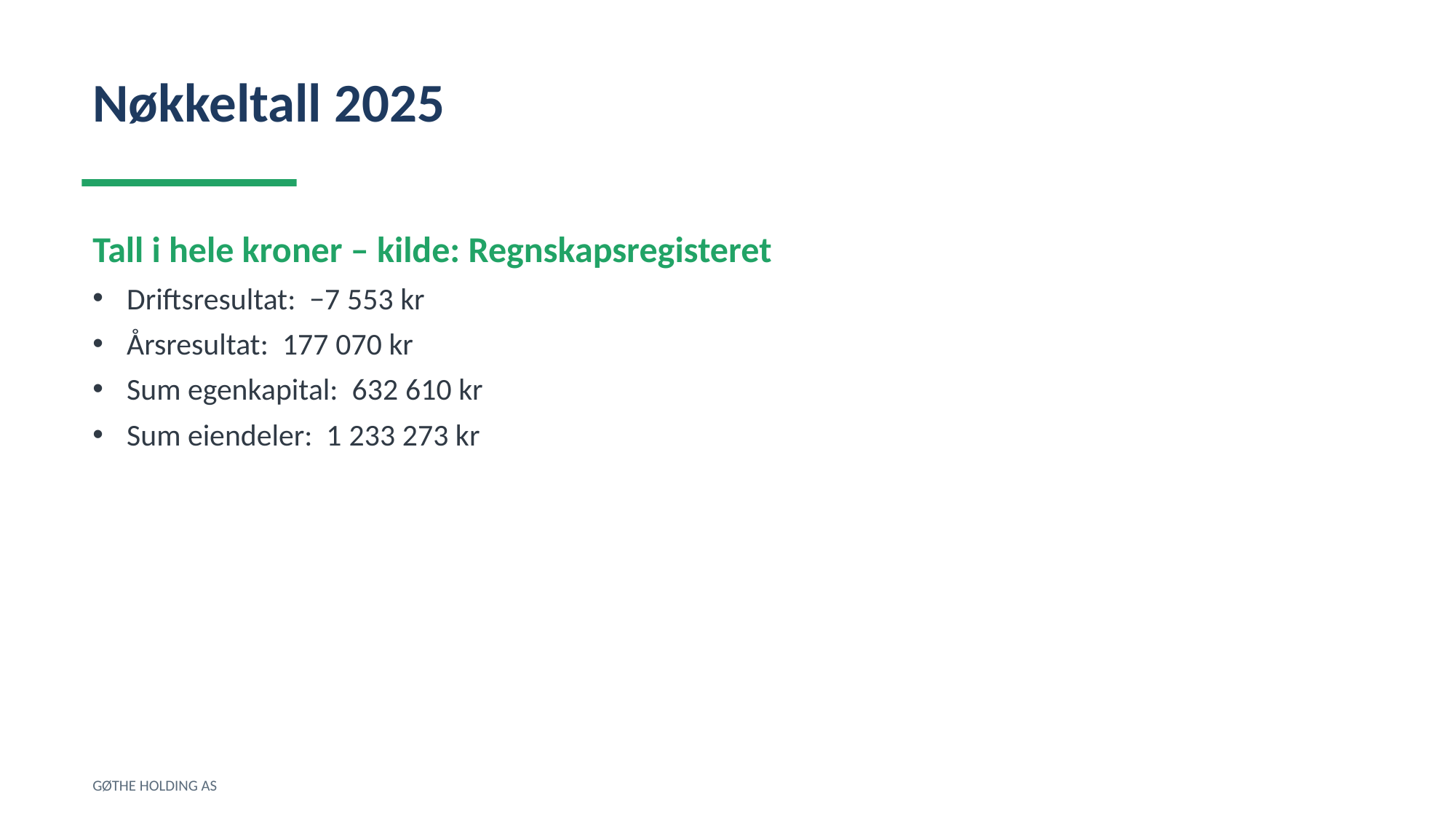

Nøkkeltall 2025

Tall i hele kroner – kilde: Regnskapsregisteret
Driftsresultat:  −7 553 kr
Årsresultat:  177 070 kr
Sum egenkapital:  632 610 kr
Sum eiendeler:  1 233 273 kr
GØTHE HOLDING AS